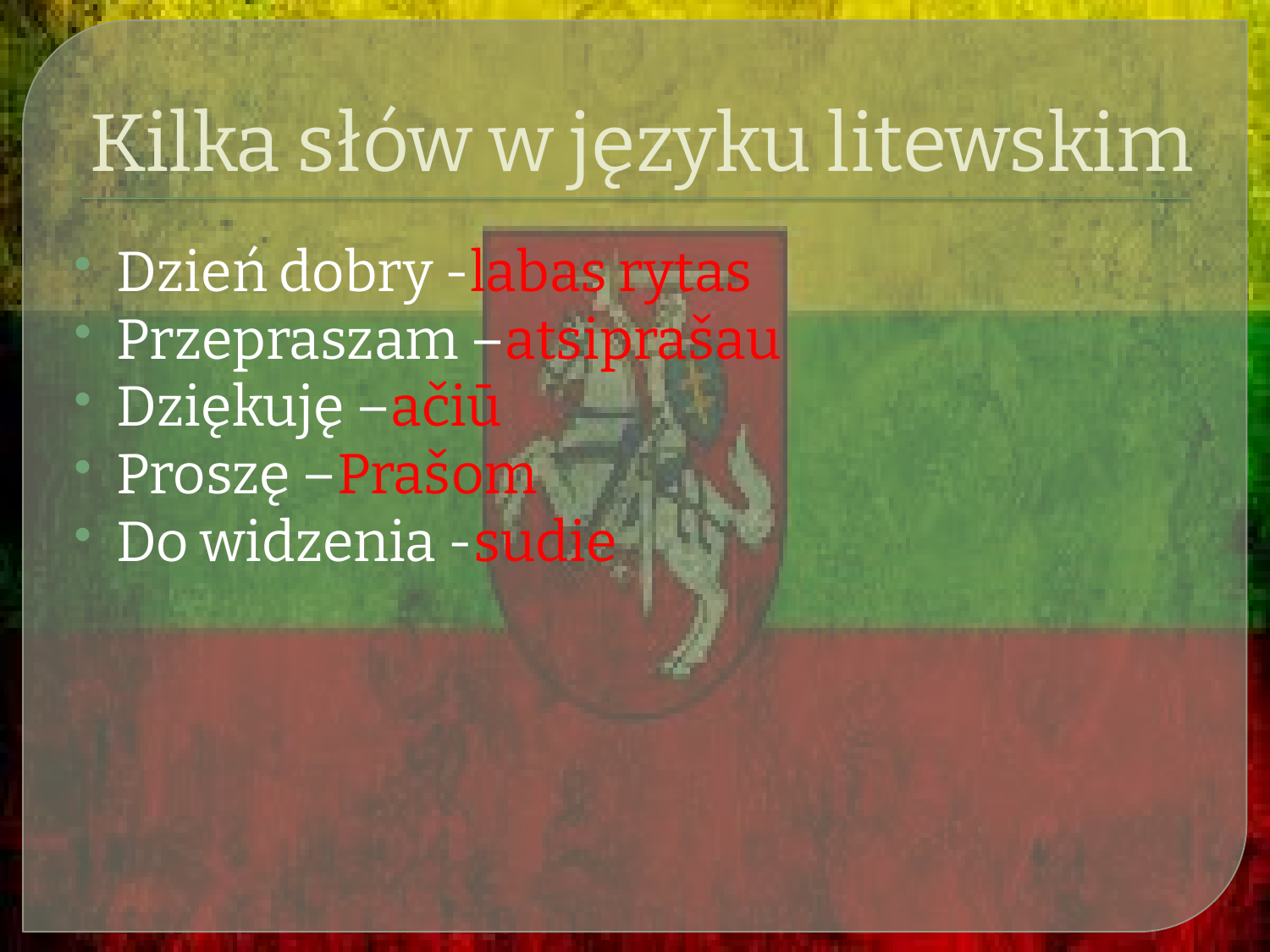

# Kilka słów w języku litewskim
Dzień dobry -labas rytas
Przepraszam –atsiprašau
Dziękuję –ačiū
Proszę –Prašom
Do widzenia -sudie